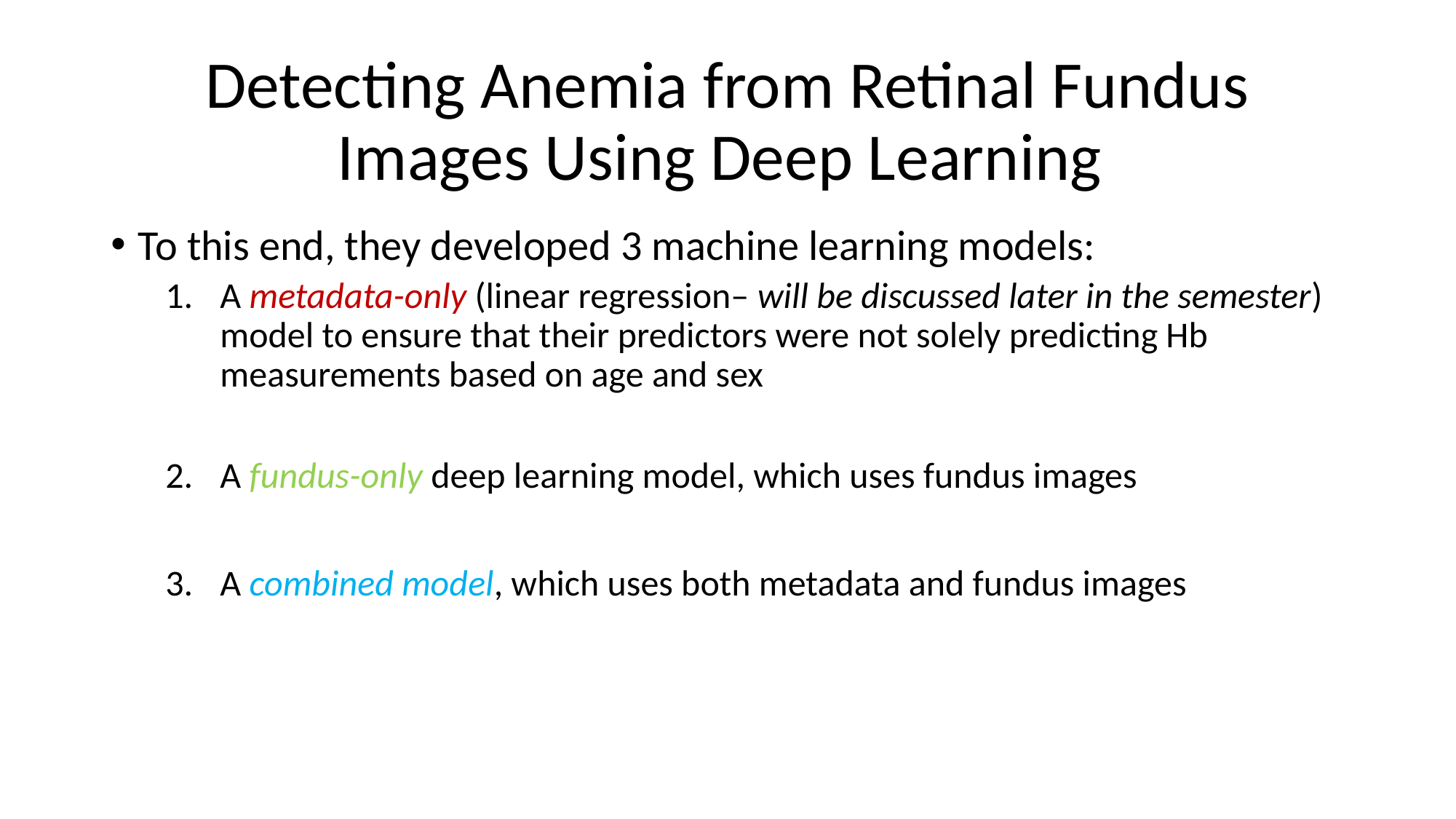

# Detecting Anemia from Retinal Fundus Images Using Deep Learning
To this end, they developed 3 machine learning models:
A metadata-only (linear regression– will be discussed later in the semester) model to ensure that their predictors were not solely predicting Hb measurements based on age and sex

A fundus-only deep learning model, which uses fundus images

A combined model, which uses both metadata and fundus images